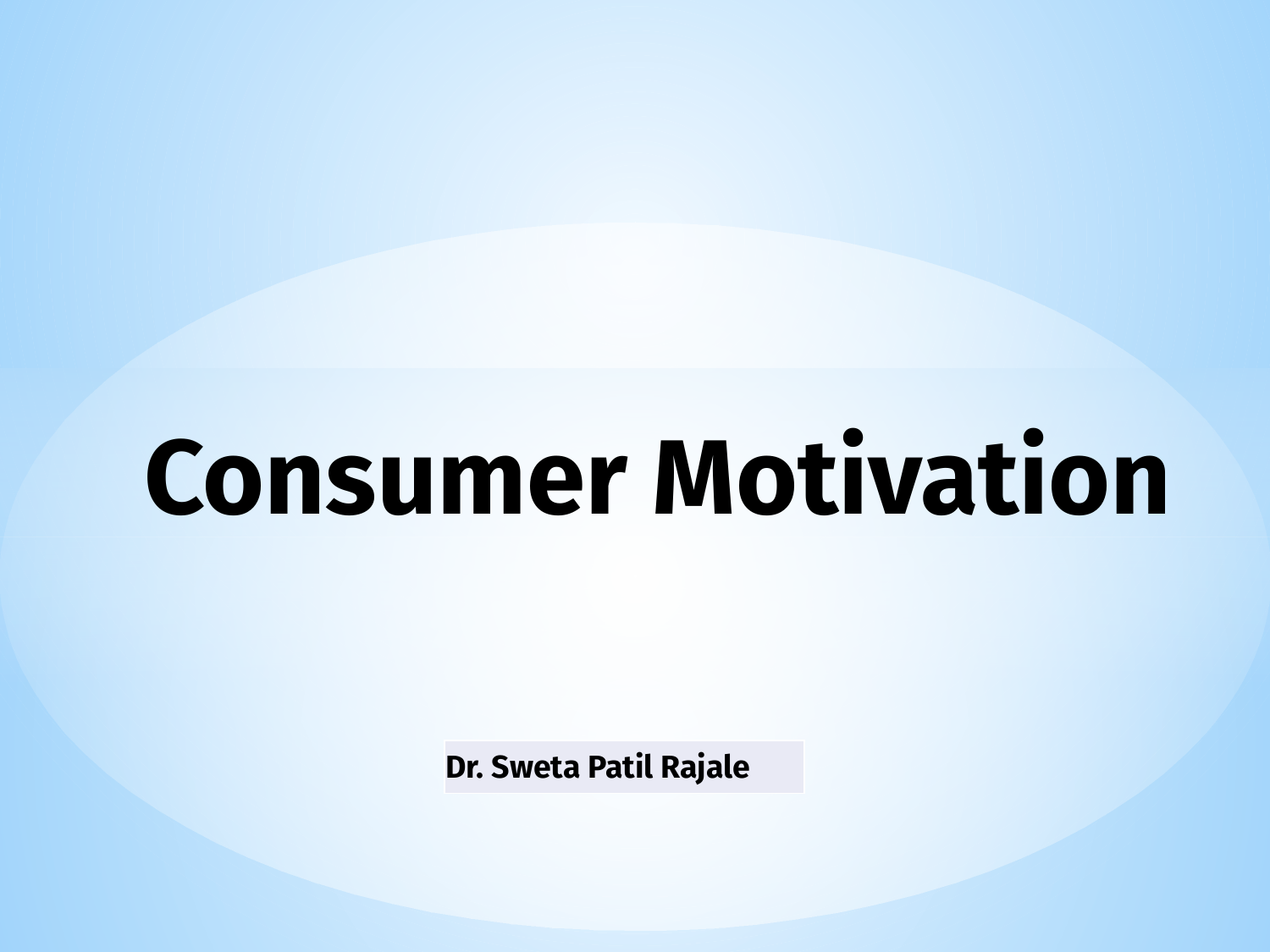

# Consumer Motivation
| Dr. Sweta Patil Rajale |
| --- |